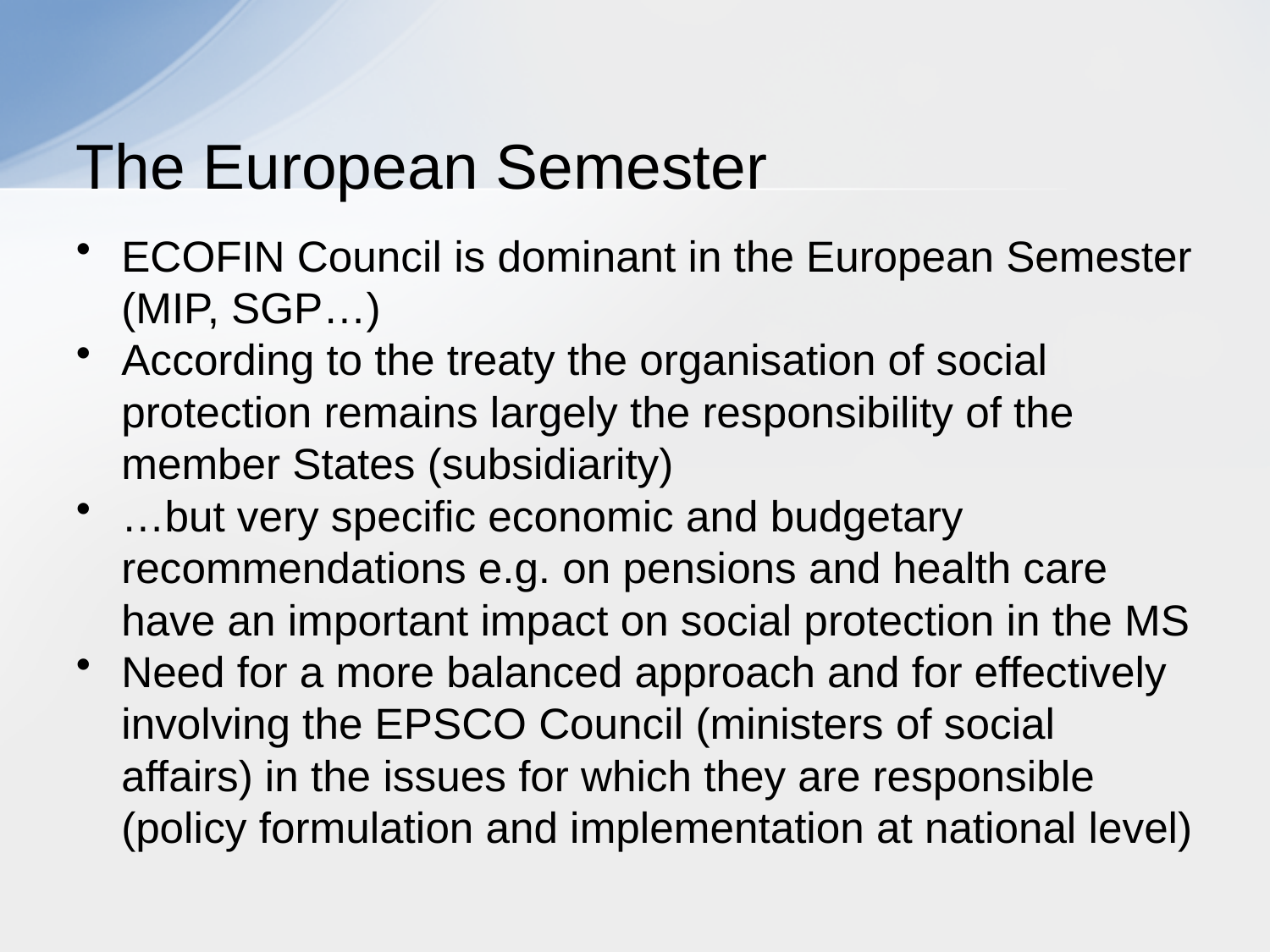

# The European Semester
ECOFIN Council is dominant in the European Semester (MIP, SGP…)
According to the treaty the organisation of social protection remains largely the responsibility of the member States (subsidiarity)
…but very specific economic and budgetary recommendations e.g. on pensions and health care have an important impact on social protection in the MS
Need for a more balanced approach and for effectively involving the EPSCO Council (ministers of social affairs) in the issues for which they are responsible (policy formulation and implementation at national level)